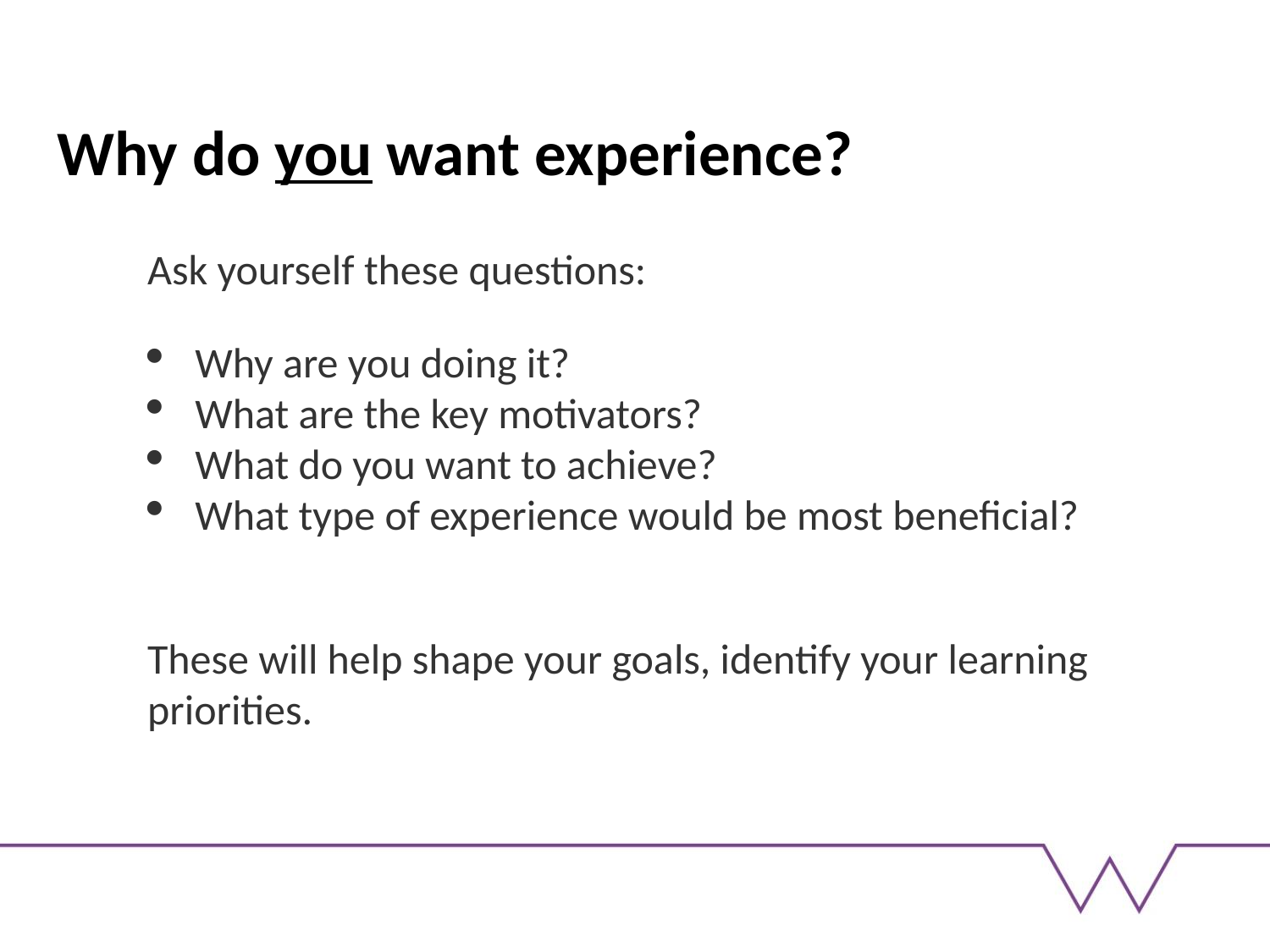

Why do you want experience?
Ask yourself these questions:
Why are you doing it?
What are the key motivators?
What do you want to achieve?
What type of experience would be most beneficial?

These will help shape your goals, identify your learning priorities.